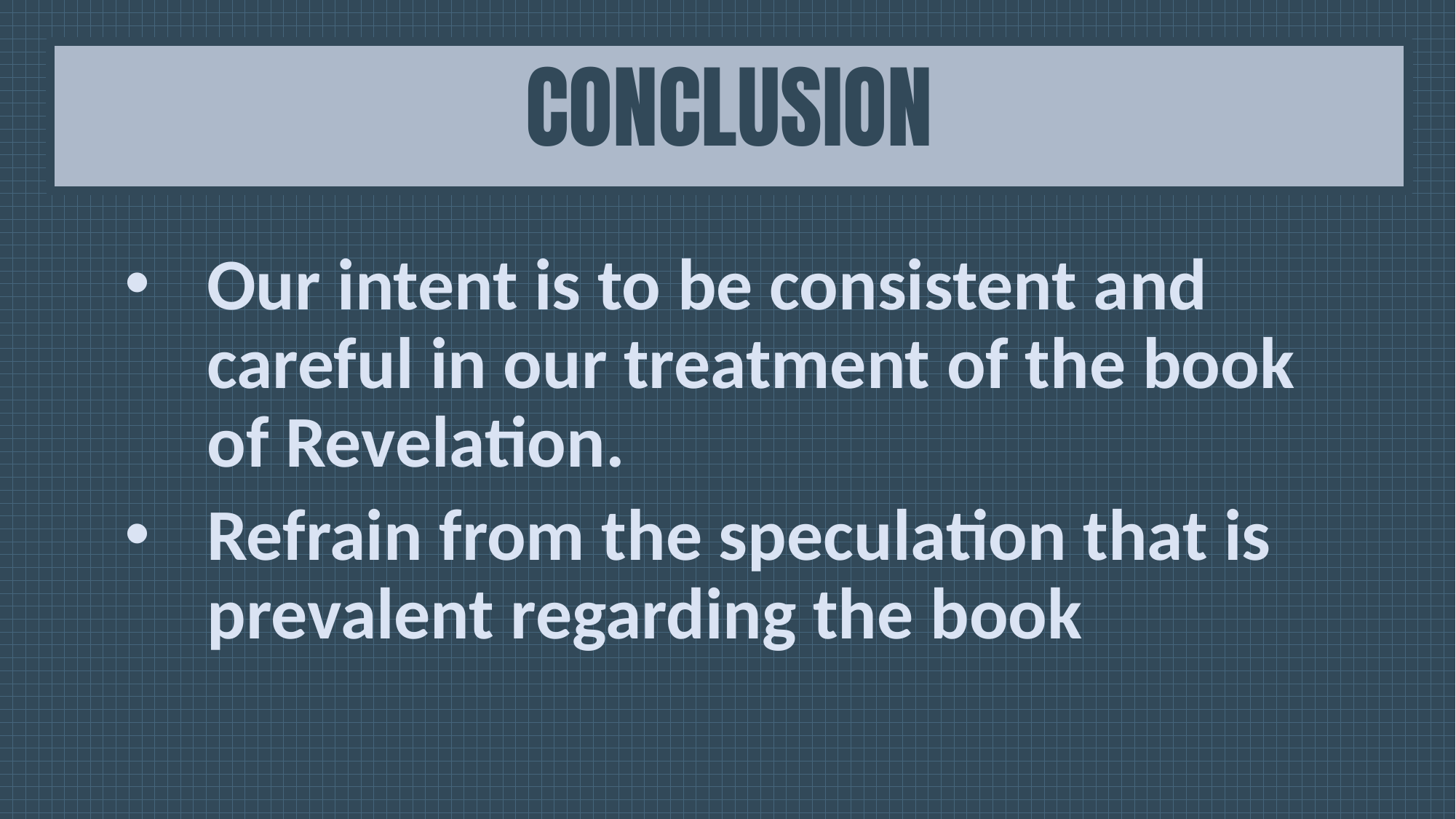

# Conclusion
Our intent is to be consistent and careful in our treatment of the book of Revelation.
Refrain from the speculation that is prevalent regarding the book